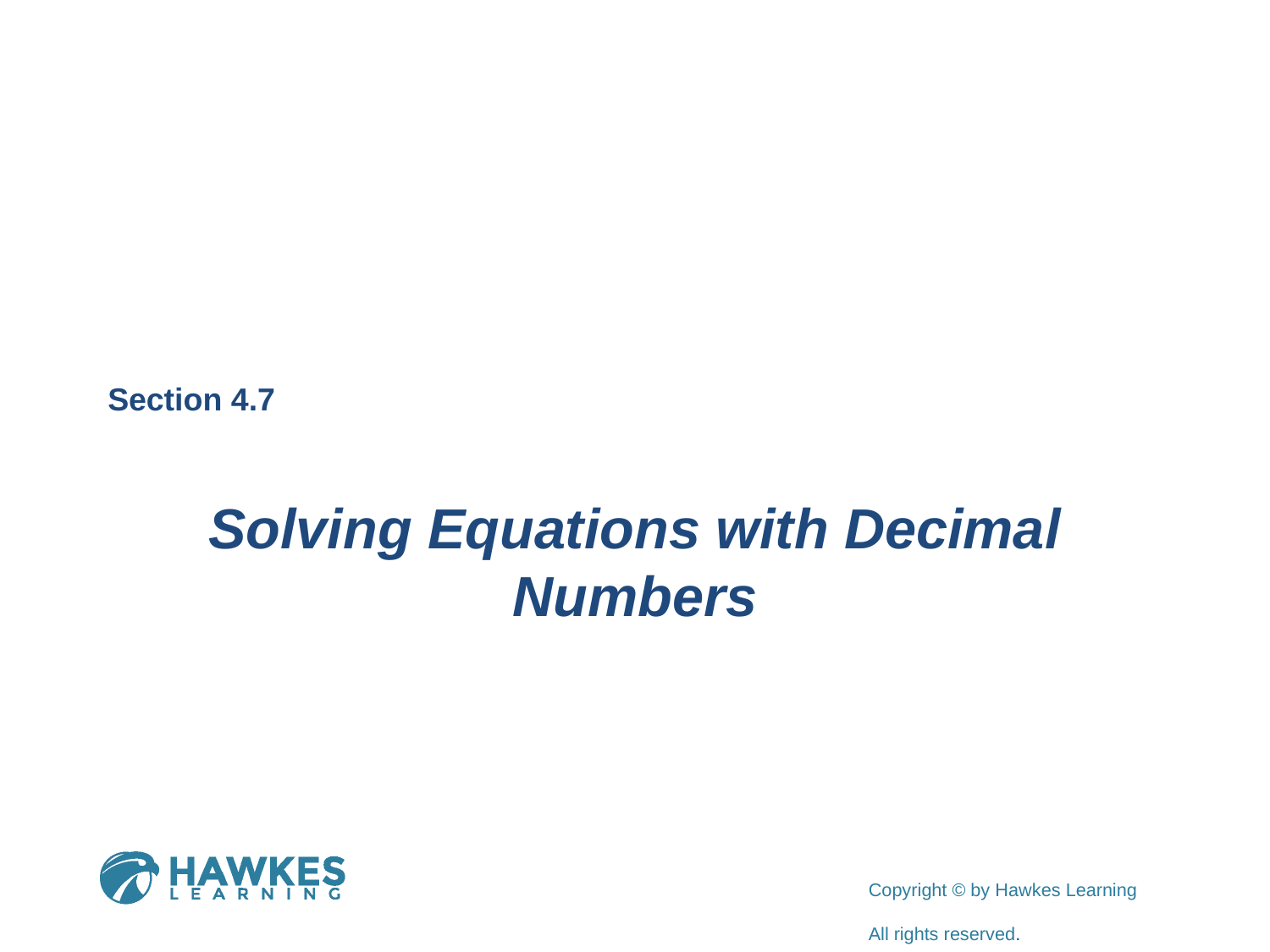

Section 4.7
Solving Equations with Decimal Numbers